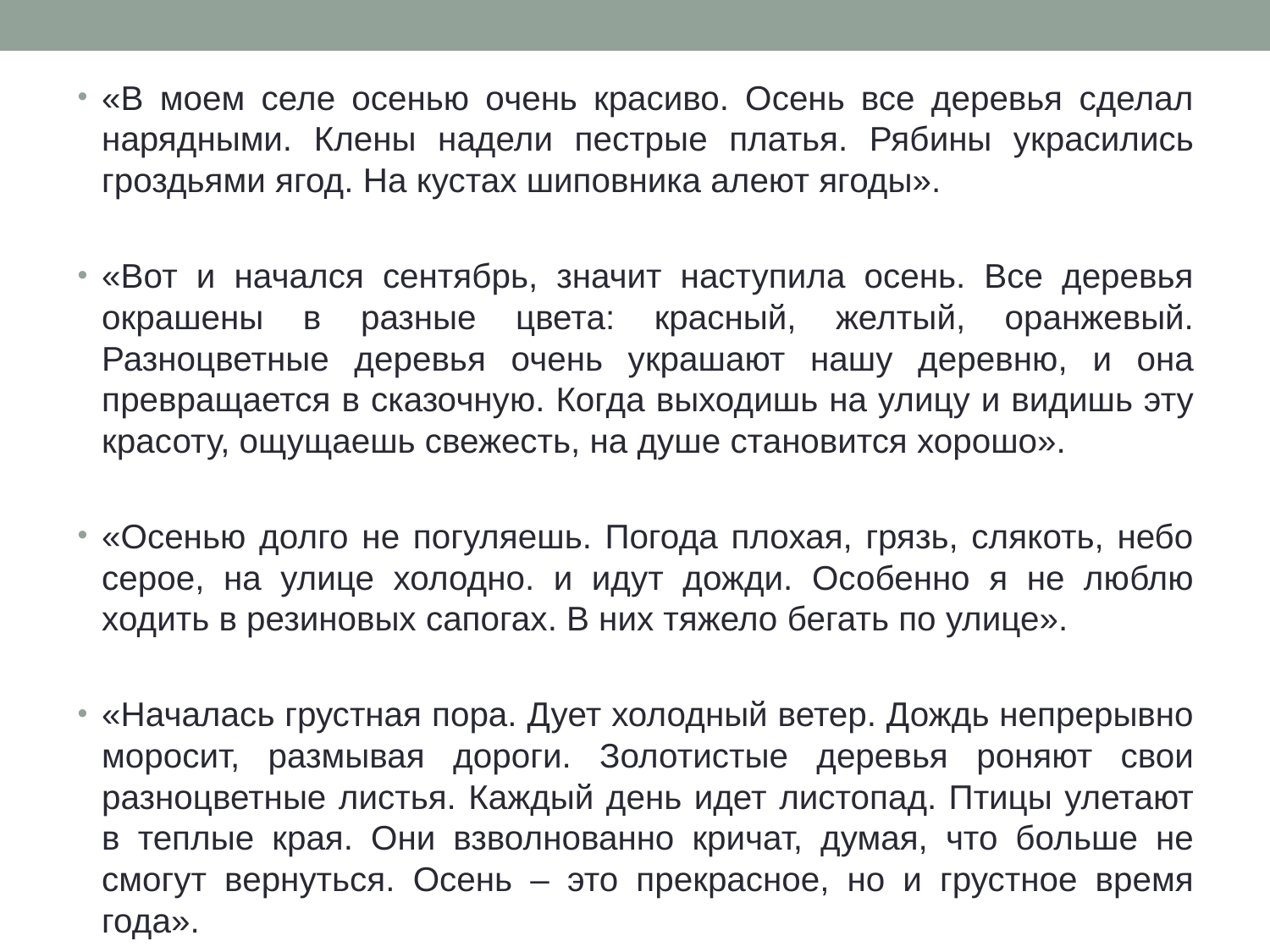

«В моем селе осенью очень красиво. Осень все деревья сделал нарядными. Клены надели пестрые платья. Рябины украсились гроздьями ягод. На кустах шиповника алеют ягоды».

«Вот и начался сентябрь, значит наступила осень. Все деревья окрашены в разные цвета: красный, желтый, оранжевый. Разноцветные деревья очень украшают нашу деревню, и она превращается в сказочную. Когда выходишь на улицу и видишь эту красоту, ощущаешь свежесть, на душе становится хорошо».

«Осенью долго не погуляешь. Погода плохая, грязь, слякоть, небо серое, на улице холодно. и идут дожди. Особенно я не люблю ходить в резиновых сапогах. В них тяжело бегать по улице».

«Началась грустная пора. Дует холодный ветер. Дождь непрерывно моросит, размывая дороги. Золотистые деревья роняют свои разноцветные листья. Каждый день идет листопад. Птицы улетают в теплые края. Они взволнованно кричат, думая, что больше не смогут вернуться. Осень – это прекрасное, но и грустное время года».